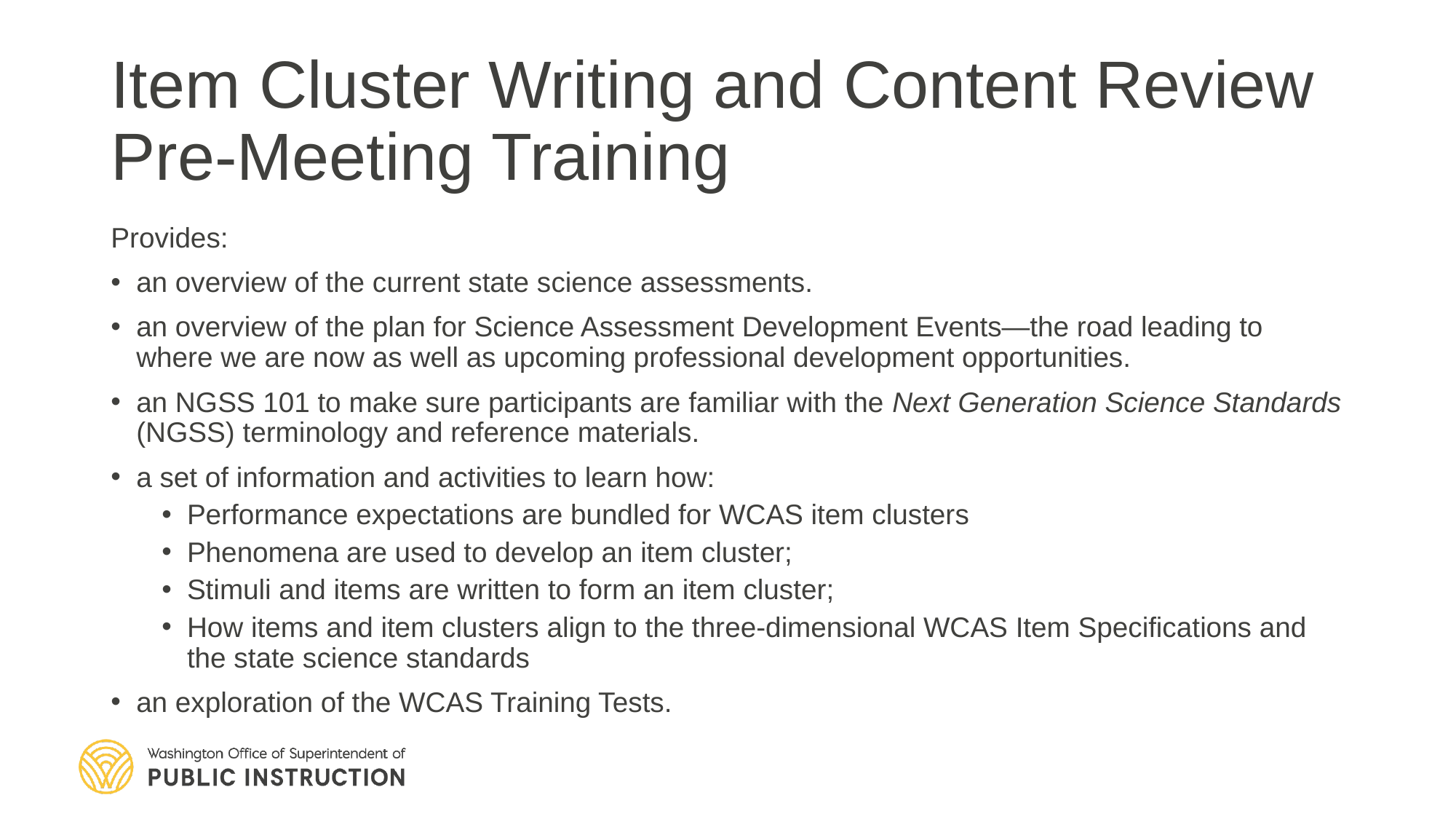

# Item Cluster Writing and Content Review Pre-Meeting Training
Provides:
an overview of the current state science assessments.
an overview of the plan for Science Assessment Development Events—the road leading to where we are now as well as upcoming professional development opportunities.
an NGSS 101 to make sure participants are familiar with the Next Generation Science Standards (NGSS) terminology and reference materials.
a set of information and activities to learn how:
Performance expectations are bundled for WCAS item clusters
Phenomena are used to develop an item cluster;
Stimuli and items are written to form an item cluster;
How items and item clusters align to the three-dimensional WCAS Item Specifications and the state science standards
an exploration of the WCAS Training Tests.